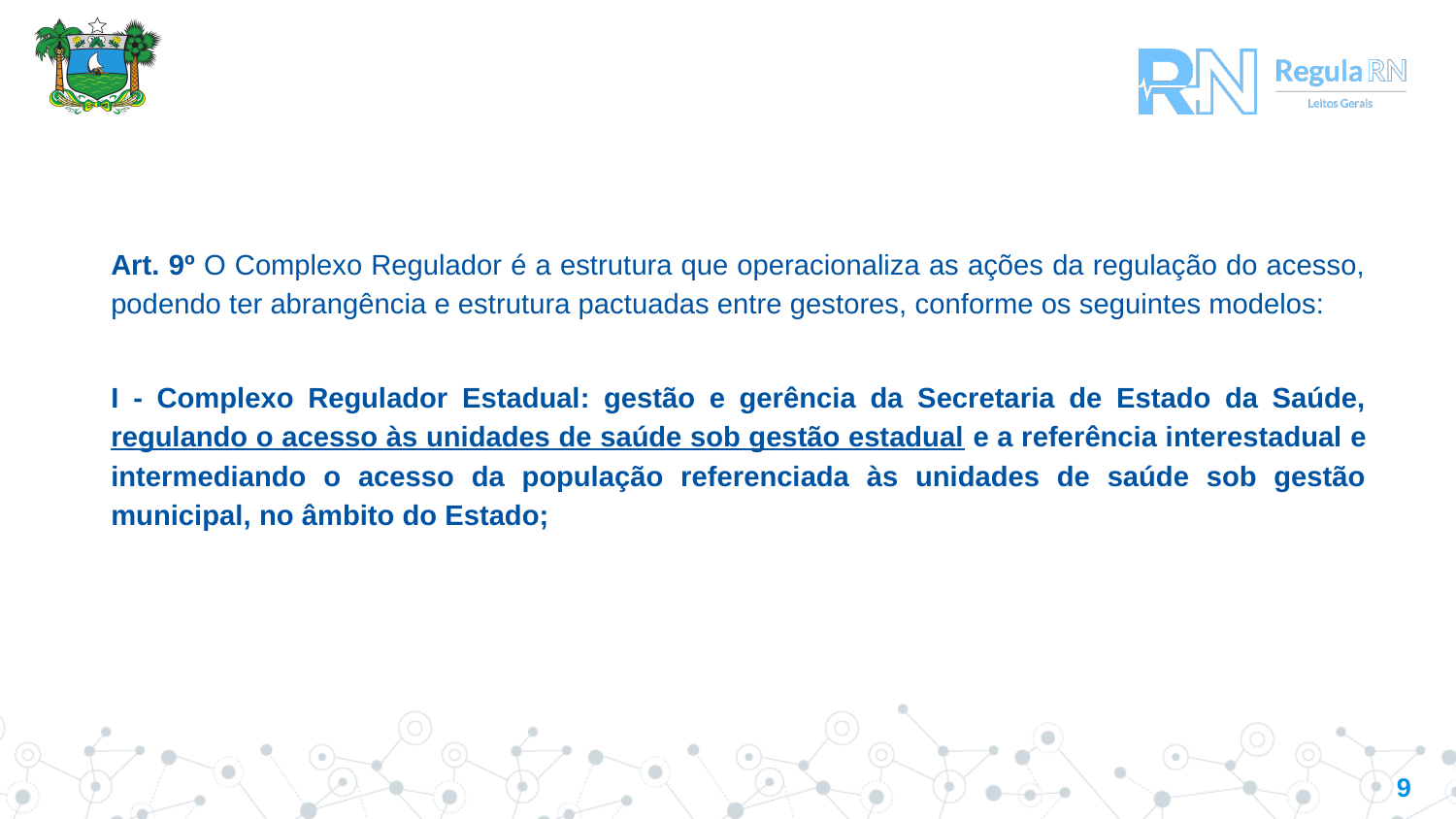

#
Art. 9º O Complexo Regulador é a estrutura que operacionaliza as ações da regulação do acesso, podendo ter abrangência e estrutura pactuadas entre gestores, conforme os seguintes modelos:

I - Complexo Regulador Estadual: gestão e gerência da Secretaria de Estado da Saúde, regulando o acesso às unidades de saúde sob gestão estadual e a referência interestadual e intermediando o acesso da população referenciada às unidades de saúde sob gestão municipal, no âmbito do Estado;

9